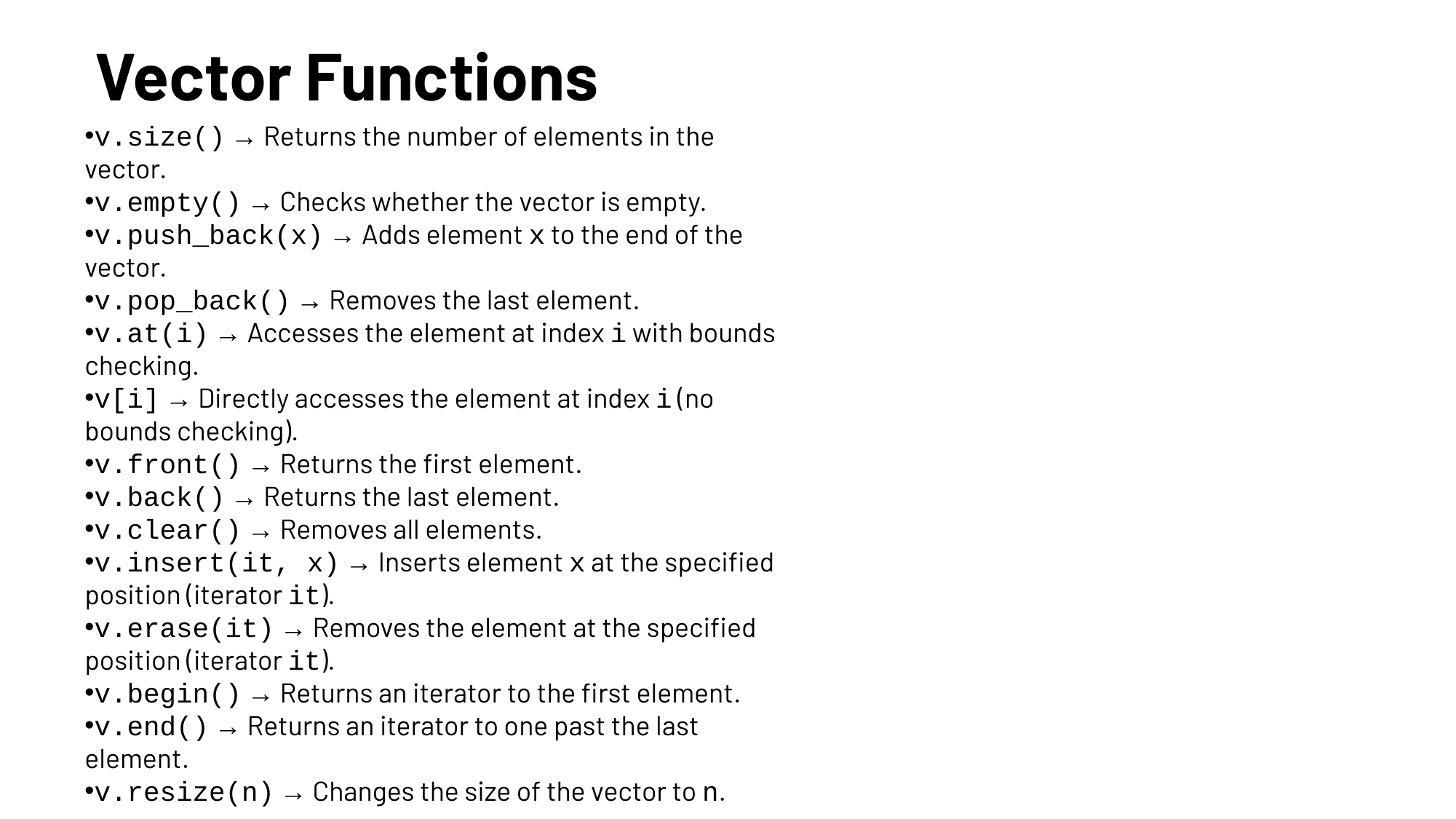

# Vector Functions
v.size() → Returns the number of elements in the vector.
v.empty() → Checks whether the vector is empty.
v.push_back(x) → Adds element x to the end of the vector.
v.pop_back() → Removes the last element.
v.at(i) → Accesses the element at index i with bounds checking.
v[i] → Directly accesses the element at index i (no bounds checking).
v.front() → Returns the first element.
v.back() → Returns the last element.
v.clear() → Removes all elements.
v.insert(it, x) → Inserts element x at the specified position (iterator it).
v.erase(it) → Removes the element at the specified position (iterator it).
v.begin() → Returns an iterator to the first element.
v.end() → Returns an iterator to one past the last element.
v.resize(n) → Changes the size of the vector to n.